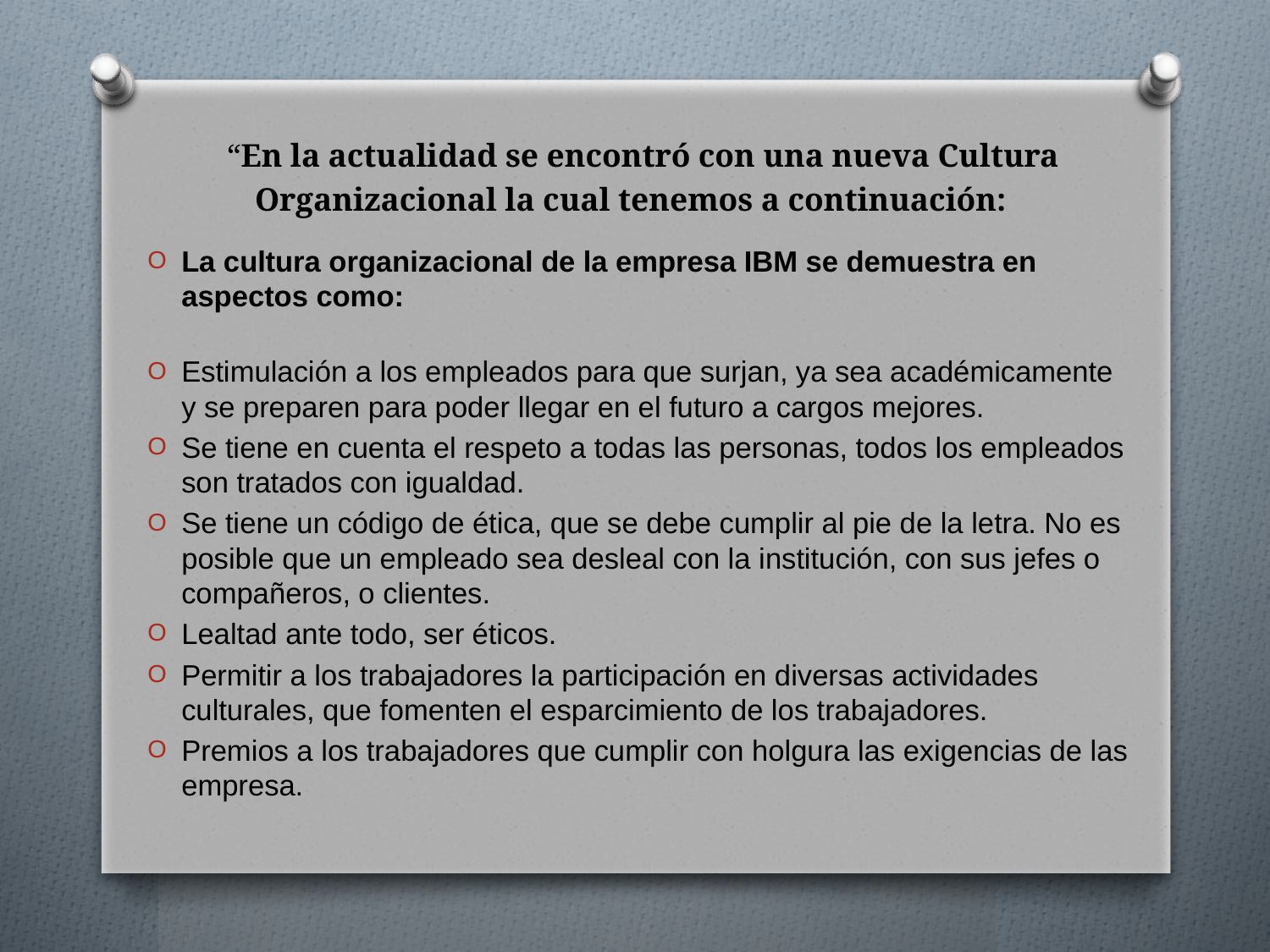

# “En la actualidad se encontró con una nueva Cultura Organizacional la cual tenemos a continuación:
La cultura organizacional de la empresa IBM se demuestra en aspectos como:
Estimulación a los empleados para que surjan, ya sea académicamente y se preparen para poder llegar en el futuro a cargos mejores.
Se tiene en cuenta el respeto a todas las personas, todos los empleados son tratados con igualdad.
Se tiene un código de ética, que se debe cumplir al pie de la letra. No es posible que un empleado sea desleal con la institución, con sus jefes o compañeros, o clientes.
Lealtad ante todo, ser éticos.
Permitir a los trabajadores la participación en diversas actividades culturales, que fomenten el esparcimiento de los trabajadores.
Premios a los trabajadores que cumplir con holgura las exigencias de las empresa.